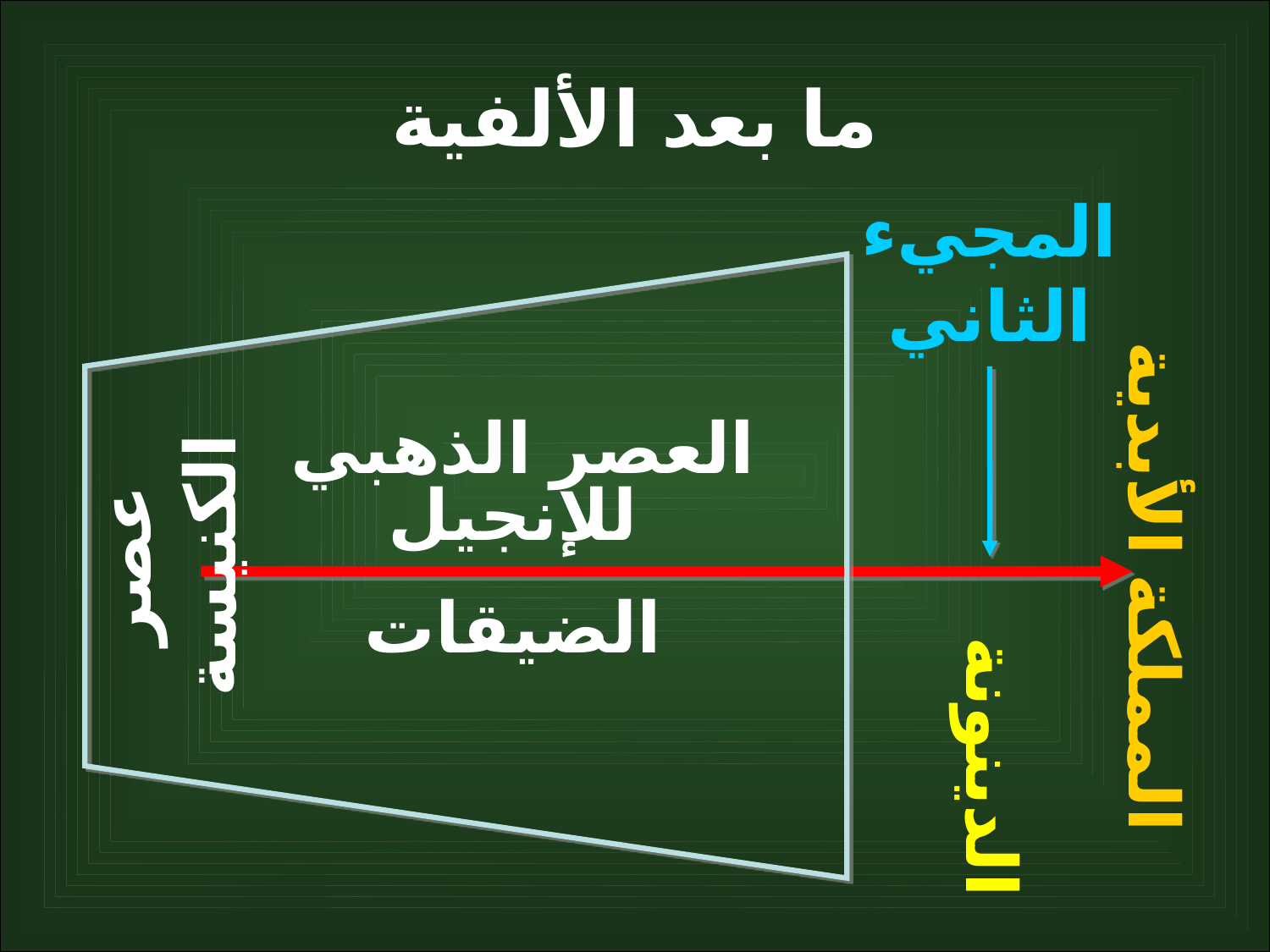

ما بعد الألفية
المجيء الثاني

العصر الذهبي  للإنجيل
الضيقات
عصر الكنيسة
المملكة الأبدية

الدينونة